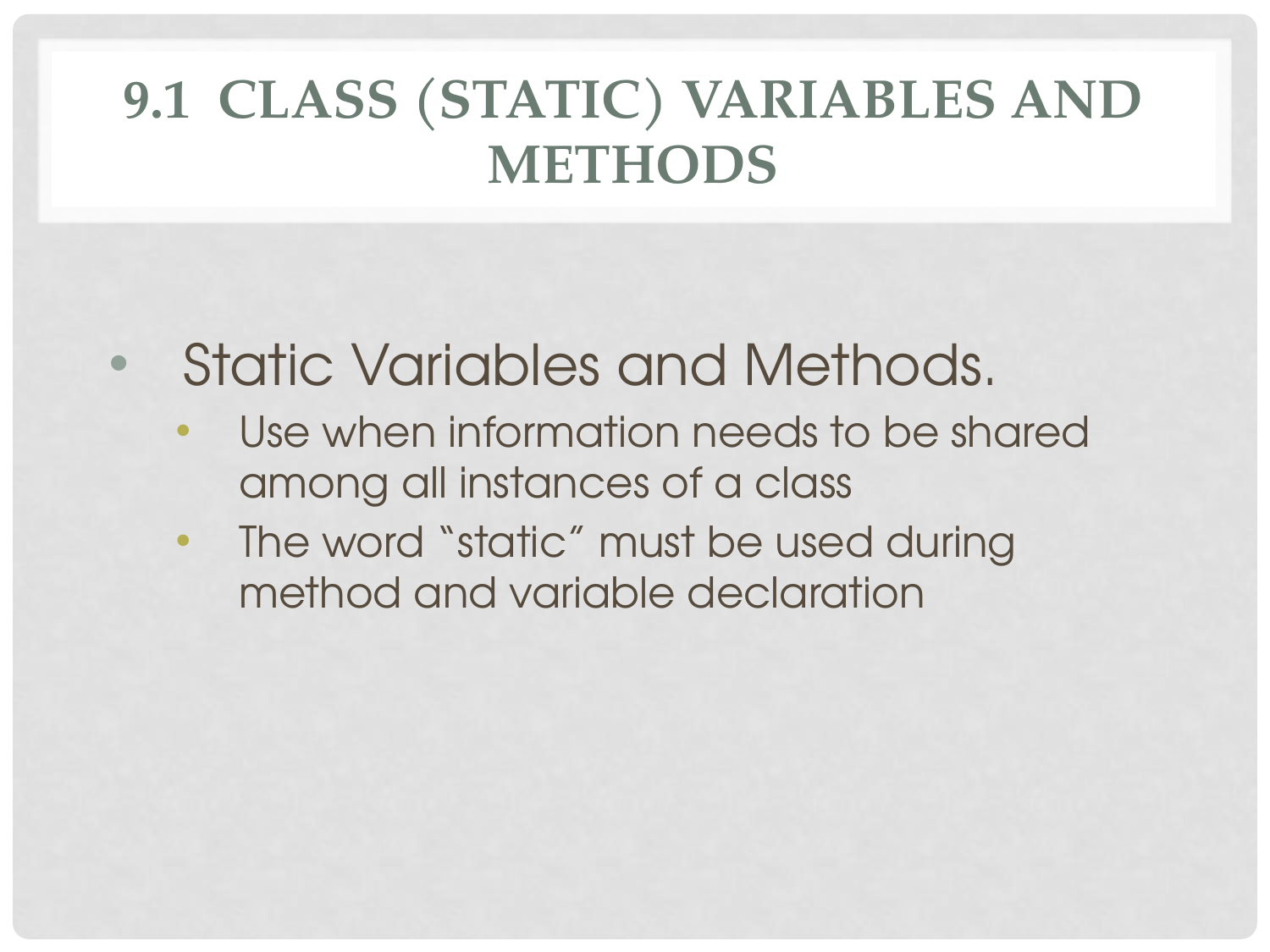

# 9.1  Class (static) Variables and Methods

Static Variables and Methods.
Use when information needs to be shared among all instances of a class
The word “static” must be used during method and variable declaration